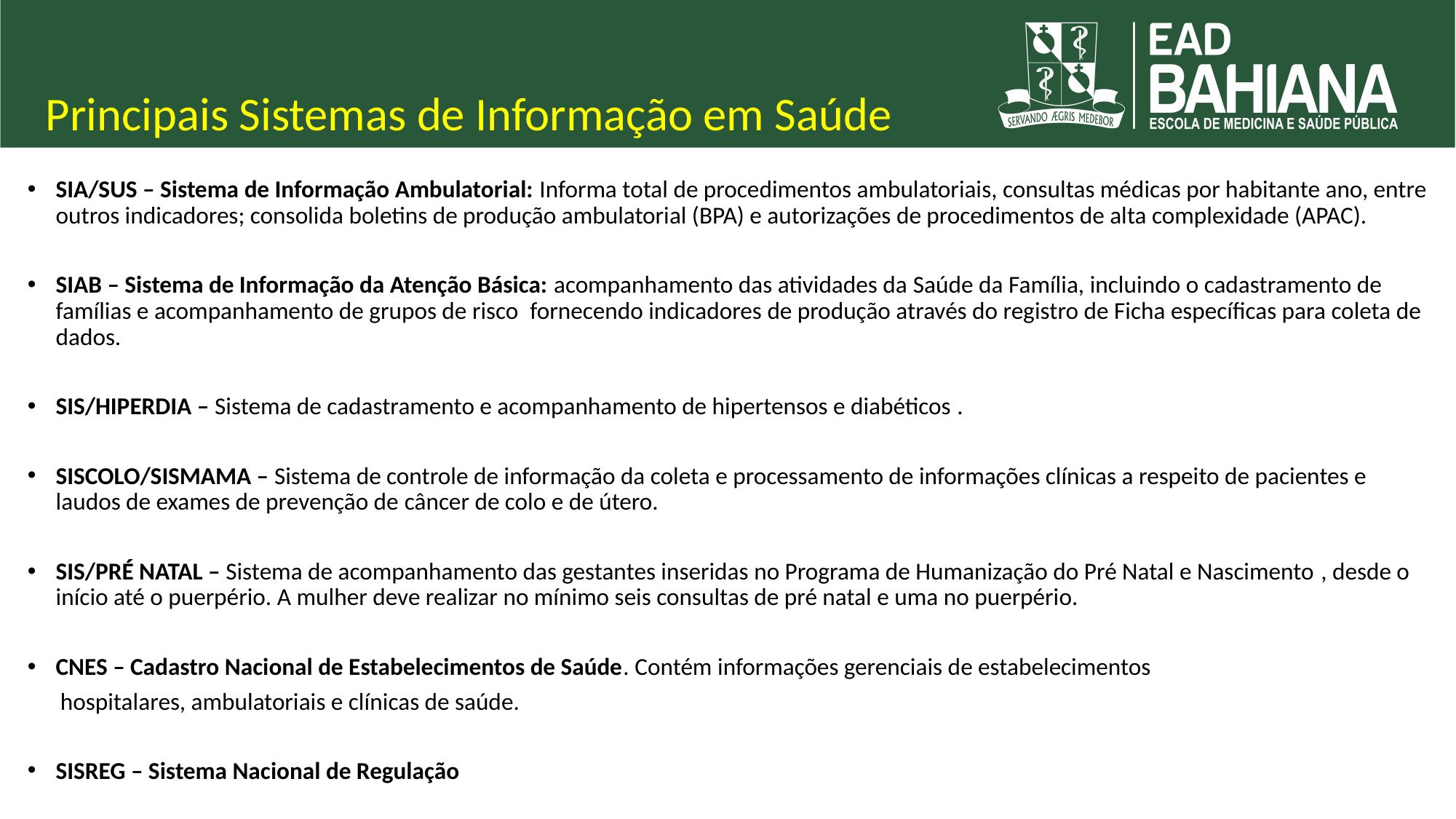

# Principais Sistemas de Informação em Saúde
SIA/SUS – Sistema de Informação Ambulatorial: Informa total de procedimentos ambulatoriais, consultas médicas por habitante ano, entre outros indicadores; consolida boletins de produção ambulatorial (BPA) e autorizações de procedimentos de alta complexidade (APAC).

SIAB – Sistema de Informação da Atenção Básica: acompanhamento das atividades da Saúde da Família, incluindo o cadastramento de famílias e acompanhamento de grupos de risco  fornecendo indicadores de produção através do registro de Ficha específicas para coleta de dados.

SIS/HIPERDIA – Sistema de cadastramento e acompanhamento de hipertensos e diabéticos .

SISCOLO/SISMAMA – Sistema de controle de informação da coleta e processamento de informações clínicas a respeito de pacientes e laudos de exames de prevenção de câncer de colo e de útero.

SIS/PRÉ NATAL – Sistema de acompanhamento das gestantes inseridas no Programa de Humanização do Pré Natal e Nascimento , desde o início até o puerpério. A mulher deve realizar no mínimo seis consultas de pré natal e uma no puerpério.

CNES – Cadastro Nacional de Estabelecimentos de Saúde. Contém informações gerenciais de estabelecimentos
      hospitalares, ambulatoriais e clínicas de saúde.

SISREG – Sistema Nacional de Regulação